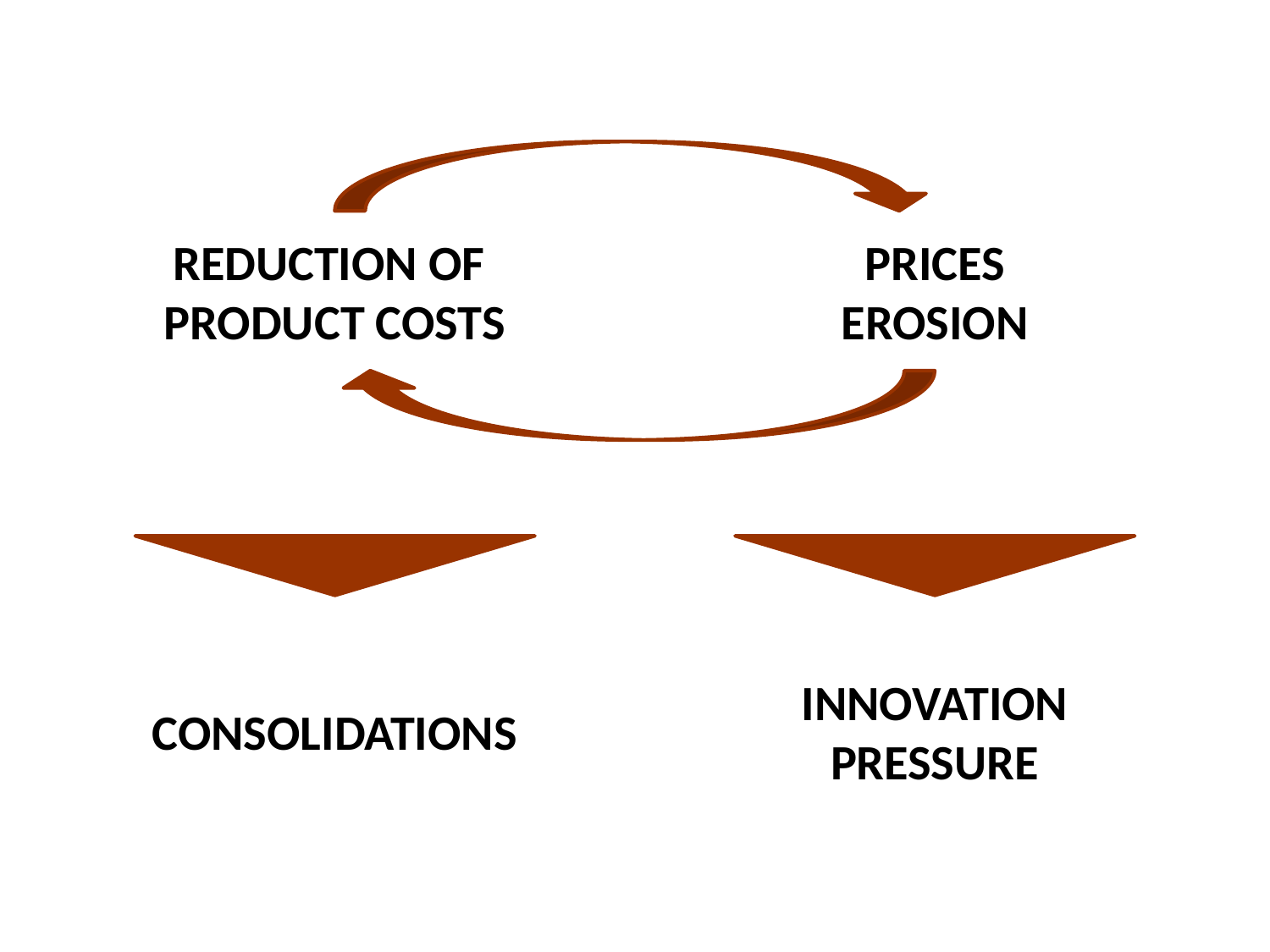

REDUCTION OF  PRODUCT COSTS
PRICES
EROSION

CONSOLIDATIONS
INNOVATION
PRESSURE